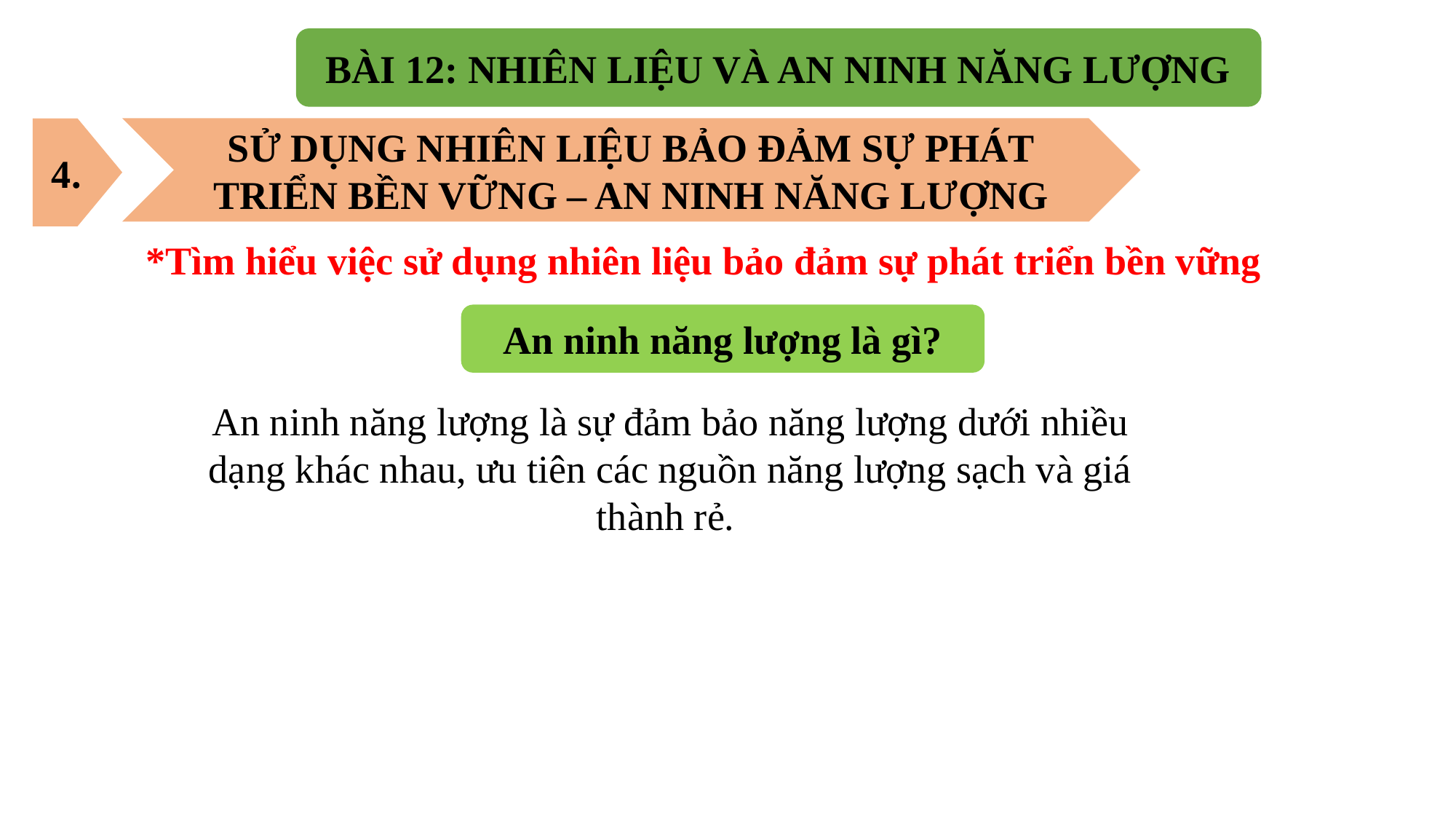

BÀI 12: NHIÊN LIỆU VÀ AN NINH NĂNG LƯỢNG
4.
SỬ DỤNG NHIÊN LIỆU BẢO ĐẢM SỰ PHÁT TRIỂN BỀN VỮNG – AN NINH NĂNG LƯỢNG
*Tìm hiểu việc sử dụng nhiên liệu bảo đảm sự phát triển bền vững
An ninh năng lượng là gì?
An ninh năng lượng là sự đảm bảo năng lượng dưới nhiều dạng khác nhau, ưu tiên các nguồn năng lượng sạch và giá thành rẻ.